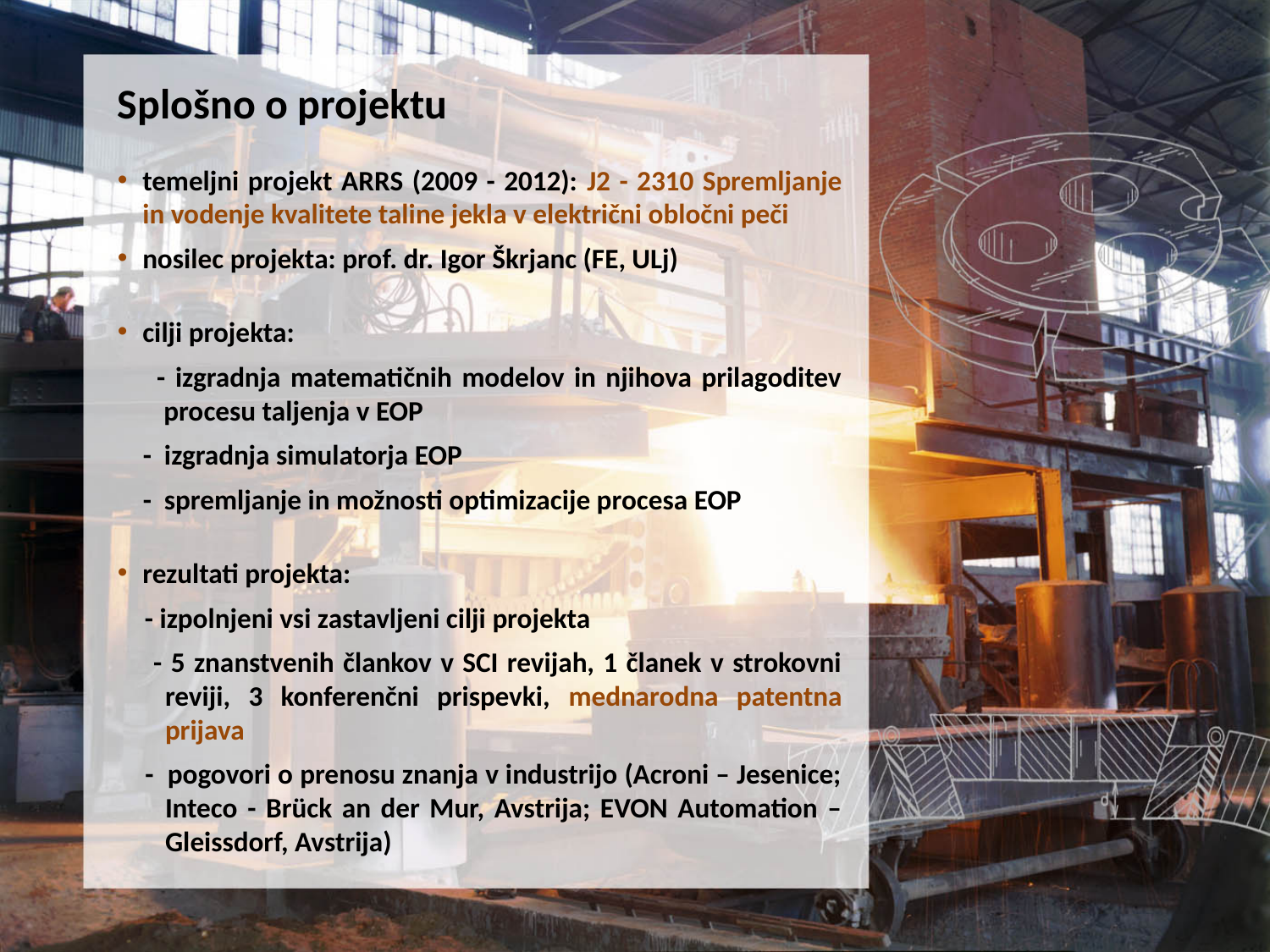

Splošno o projektu
temeljni projekt ARRS (2009 - 2012): J2 - 2310 Spremljanje in vodenje kvalitete taline jekla v električni obločni peči
nosilec projekta: prof. dr. Igor Škrjanc (FE, ULj)

cilji projekta:
    - izgradnja matematičnih modelov in njihova prilagoditev procesu taljenja v EOP
    -  izgradnja simulatorja EOP
    -  spremljanje in možnosti optimizacije procesa EOP

rezultati projekta:
  - izpolnjeni vsi zastavljeni cilji projekta
    - 5 znanstvenih člankov v SCI revijah, 1 članek v strokovni reviji, 3 konferenčni prispevki, mednarodna patentna prijava
    -  pogovori o prenosu znanja v industrijo (Acroni – Jesenice; Inteco - Brück an der Mur, Avstrija; EVON Automation – Gleissdorf, Avstrija)